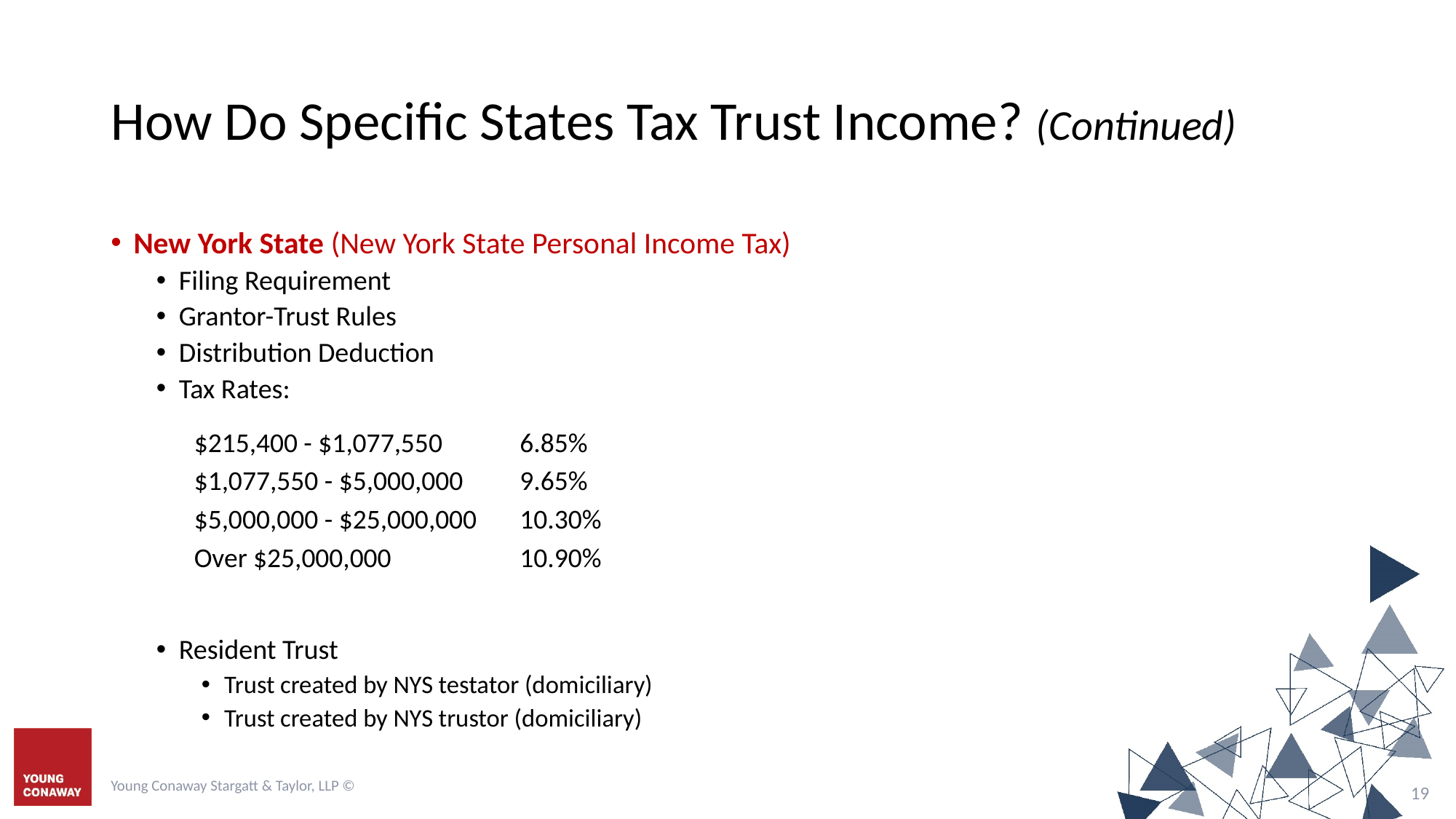

# How Do Specific States Tax Trust Income? (Continued)
New York State (New York State Personal Income Tax)
Filing Requirement
Grantor-Trust Rules
Distribution Deduction
Tax Rates:

Resident Trust
Trust created by NYS testator (domiciliary)
Trust created by NYS trustor (domiciliary)

| $215,400 - $1,077,550 | 6.85% |
| --- | --- |
| $1,077,550 - $5,000,000 | 9.65% |
| $5,000,000 - $25,000,000 | 10.30% |
| Over $25,000,000 | 10.90% |
Young Conaway Stargatt & Taylor, LLP ©
19